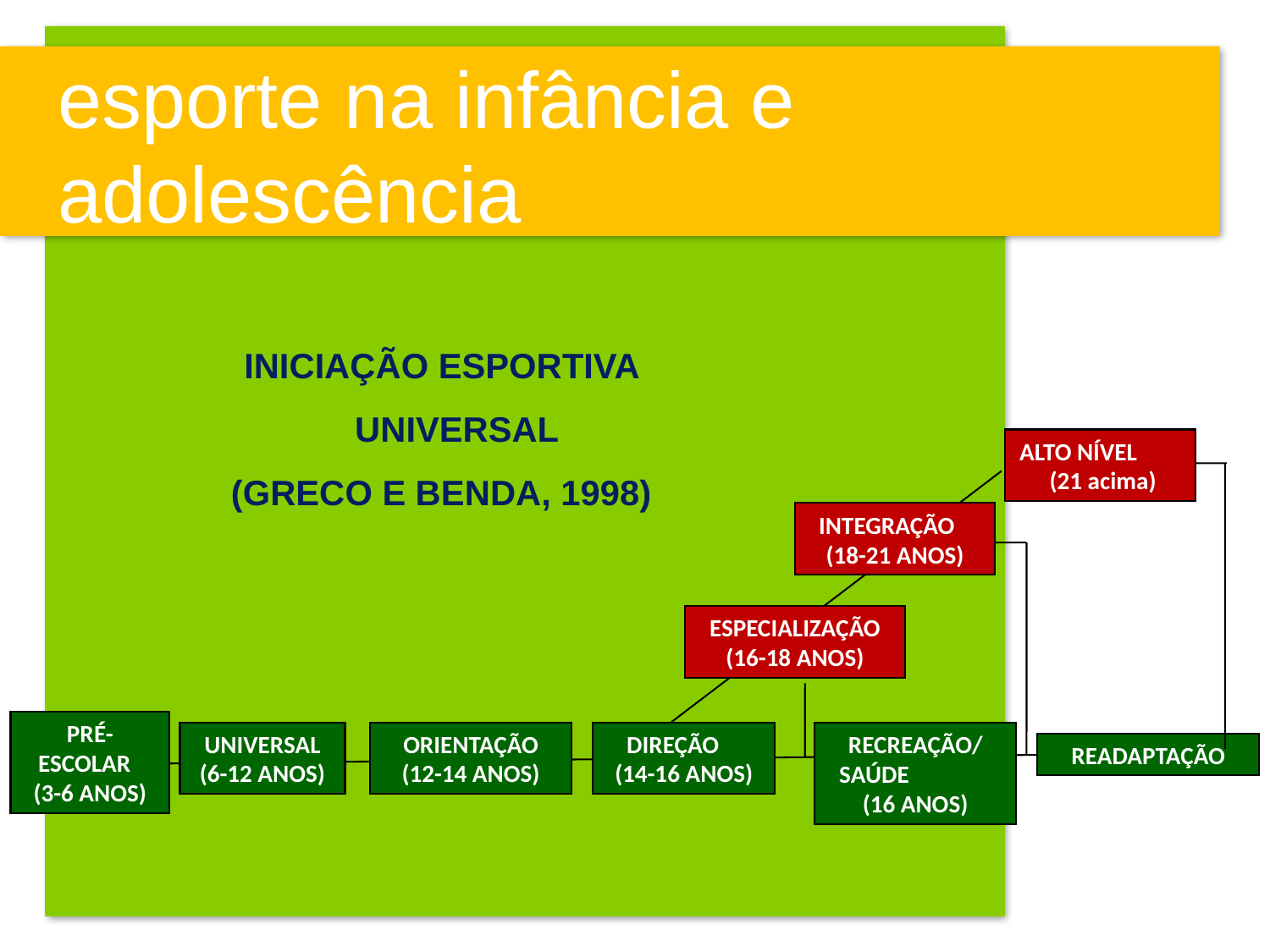

# esporte na infância e adolescência

INICIAÇÃO ESPORTIVA UNIVERSAL
(GRECO E BENDA, 1998)
ALTO NÍVEL          (21 acima)

INTEGRAÇÃO    (18-21 ANOS)

ESPECIALIZAÇÃO (16-18 ANOS)

PRÉ-ESCOLAR   (3-6 ANOS)
UNIVERSAL (6-12 ANOS)
ORIENTAÇÃO (12-14 ANOS)
DIREÇÃO     (14-16 ANOS)
RECREAÇÃO/ SAÚDE                (16 ANOS)
READAPTAÇÃO